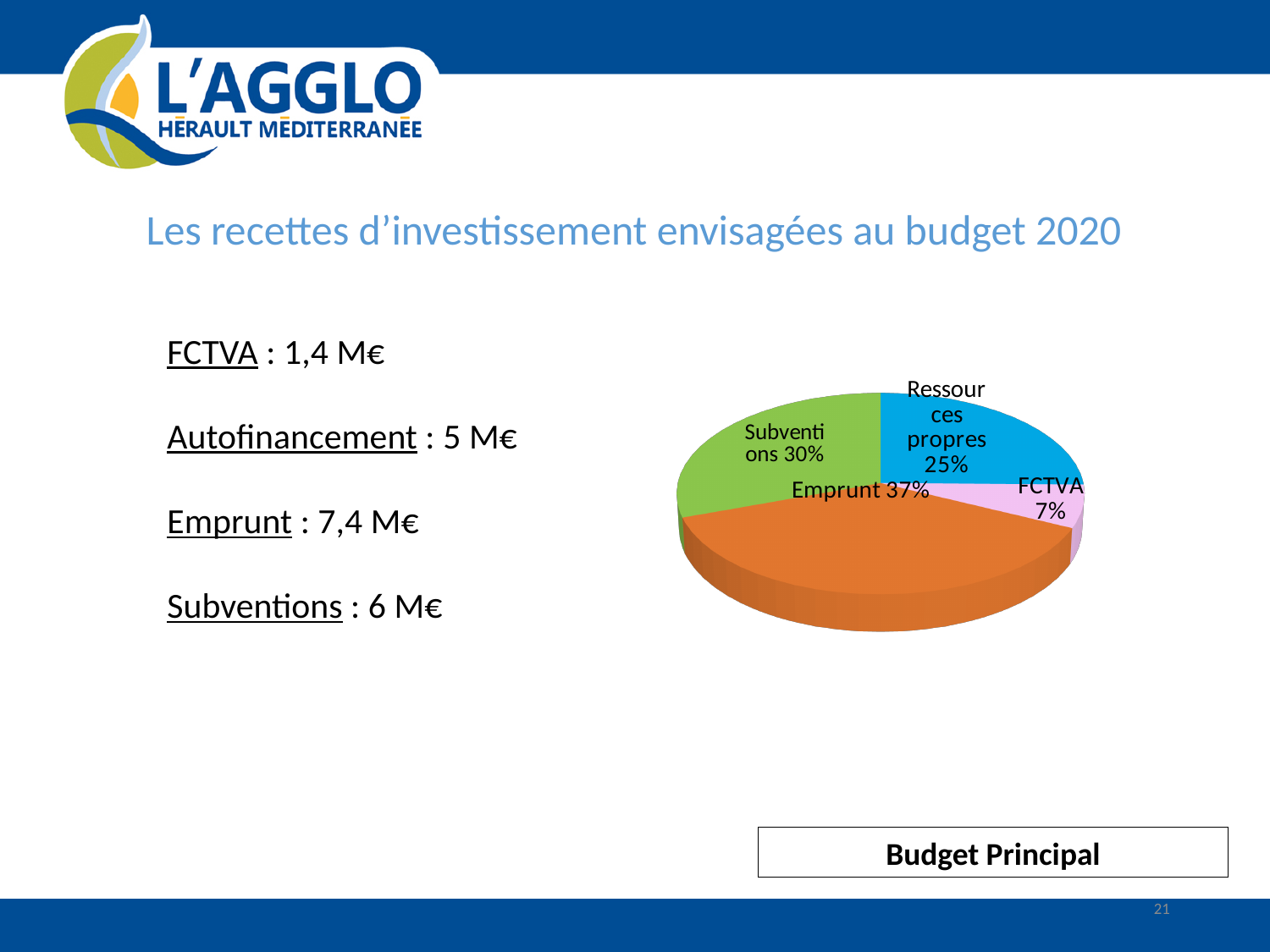

# Les recettes d’investissement envisagées au budget 2020

[unsupported chart]

FCTVA : 1,4 M€

Autofinancement : 5 M€

Emprunt : 7,4 M€

Subventions : 6 M€

Budget Principal
21